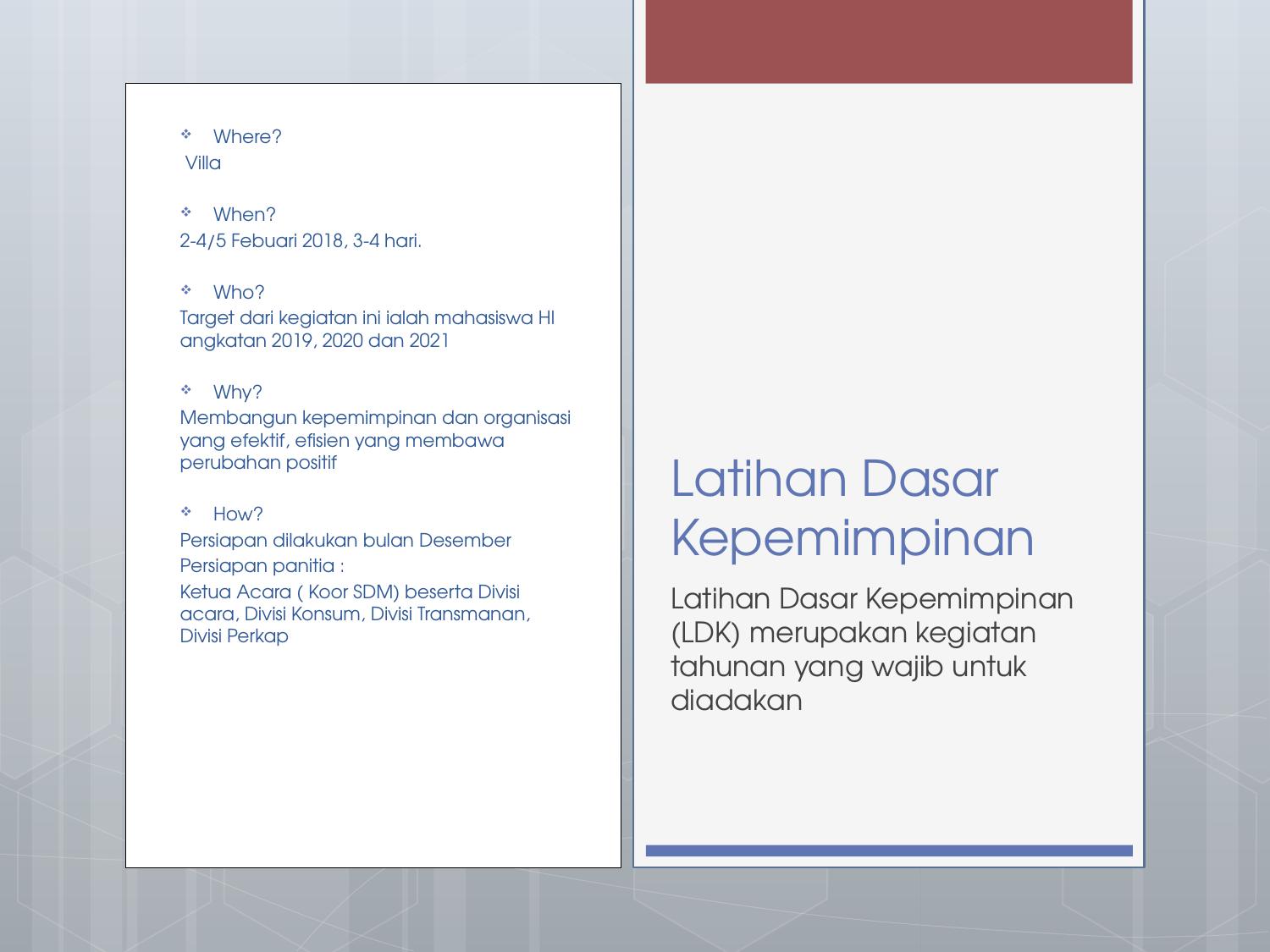

Where?
 Villa

When?
2-4/5 Febuari 2018, 3-4 hari.

Who?
Target dari kegiatan ini ialah mahasiswa HI angkatan 2019, 2020 dan 2021

Why?
Membangun kepemimpinan dan organisasi yang efektif, efisien yang membawa perubahan positif

How?
Persiapan dilakukan bulan Desember
Persiapan panitia :
Ketua Acara ( Koor SDM) beserta Divisi acara, Divisi Konsum, Divisi Transmanan, Divisi Perkap

# Latihan Dasar Kepemimpinan
Latihan Dasar Kepemimpinan (LDK) merupakan kegiatan tahunan yang wajib untuk diadakan